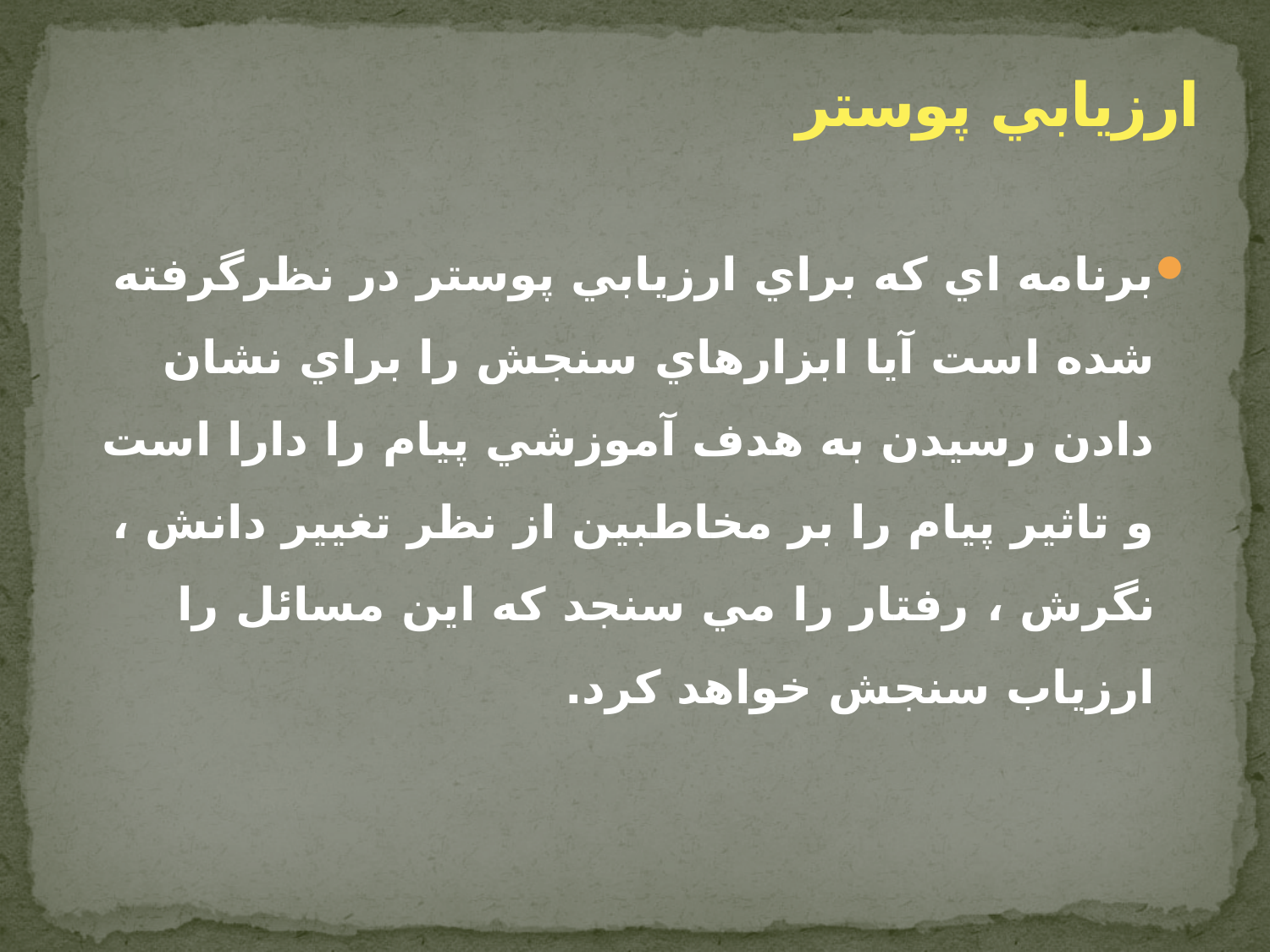

# ارزيابي پوستر
برنامه اي كه براي ارزيابي پوستر در نظرگرفته شده است آيا ابزارهاي سنجش را براي نشان دادن رسيدن به هدف آموزشي پيام را دارا است و تاثير پيام را بر مخاطبين از نظر تغيير دانش ،‌ نگرش ،‌ رفتار را مي سنجد كه اين مسائل را ارزياب سنجش خواهد كرد.